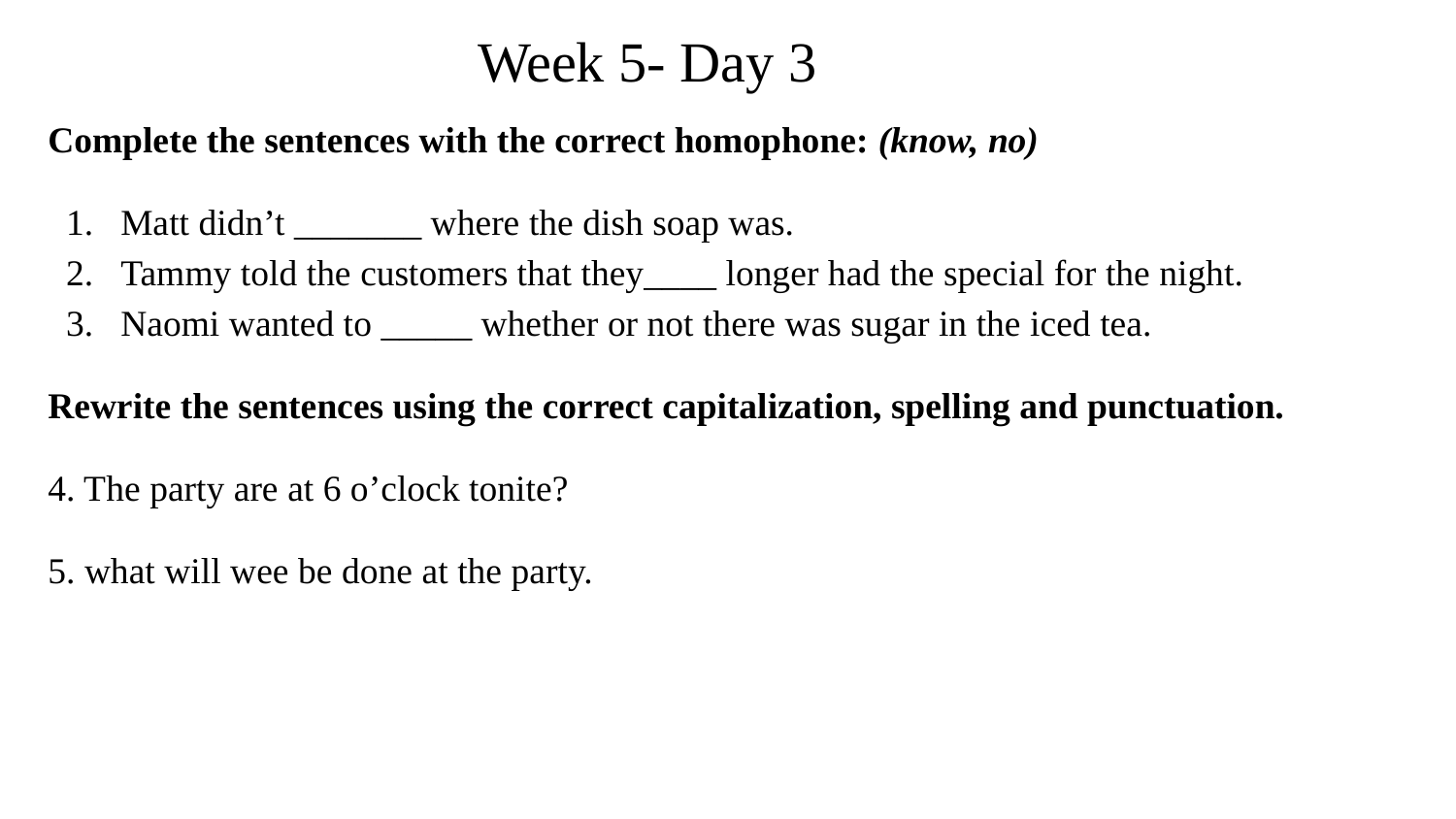

# Week 5- Day 3
Complete the sentences with the correct homophone: (know, no)
Matt didn’t _______ where the dish soap was.
Tammy told the customers that they____ longer had the special for the night.
Naomi wanted to _____ whether or not there was sugar in the iced tea.
Rewrite the sentences using the correct capitalization, spelling and punctuation.
4. The party are at 6 o’clock tonite?
5. what will wee be done at the party.